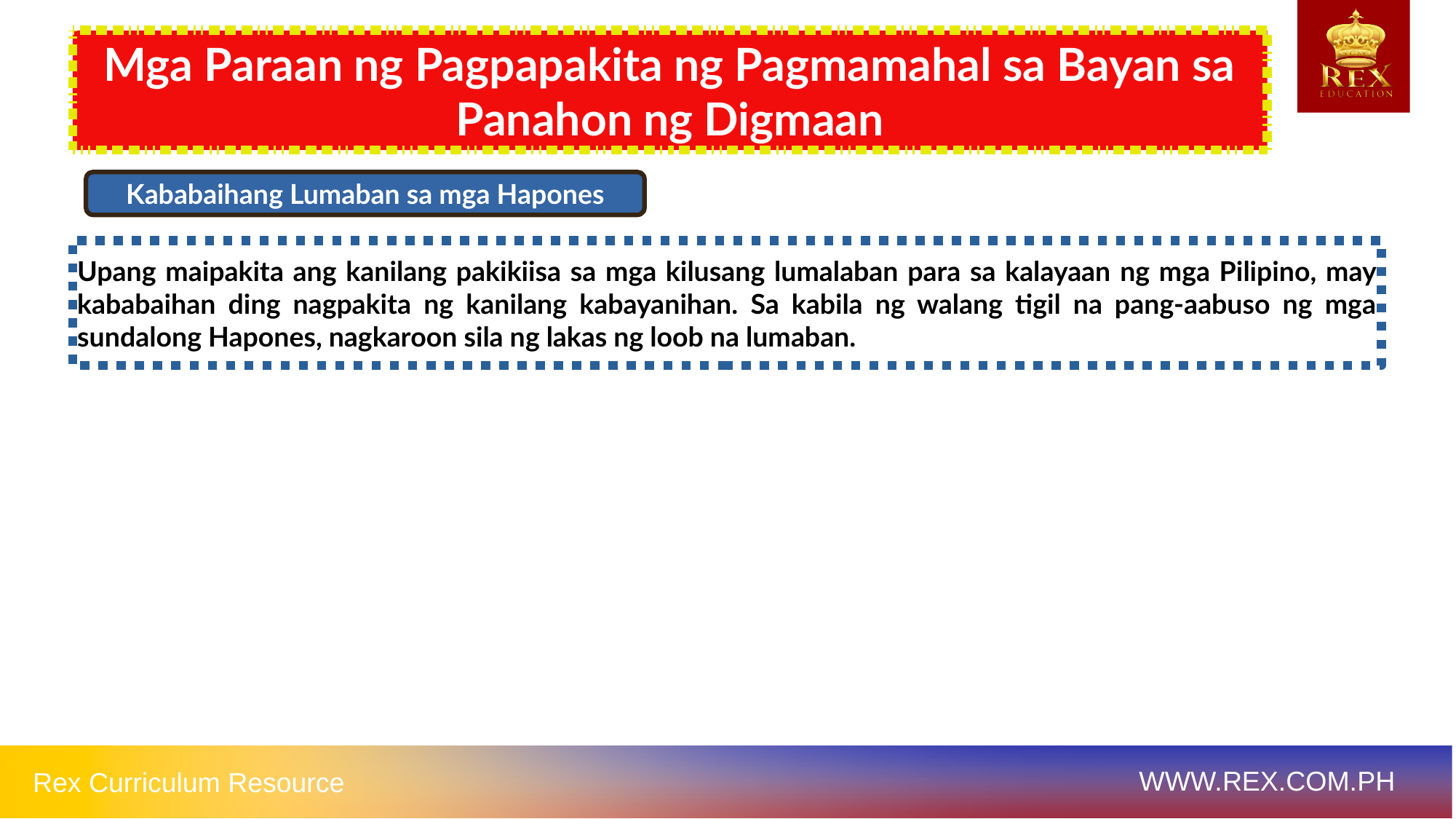

# Mga Paraan ng Pagpapakita ng Pagmamahal sa Bayan sa Panahon ng Digmaan
Kababaihang Lumaban sa mga Hapones
Upang maipakita ang kanilang pakikiisa sa mga kilusang lumalaban para sa kalayaan ng mga Pilipino, may kababaihan ding nagpakita ng kanilang kabayanihan. Sa kabila ng walang tigil na pang-aabuso ng mga sundalong Hapones, nagkaroon sila ng lakas ng loob na lumaban.